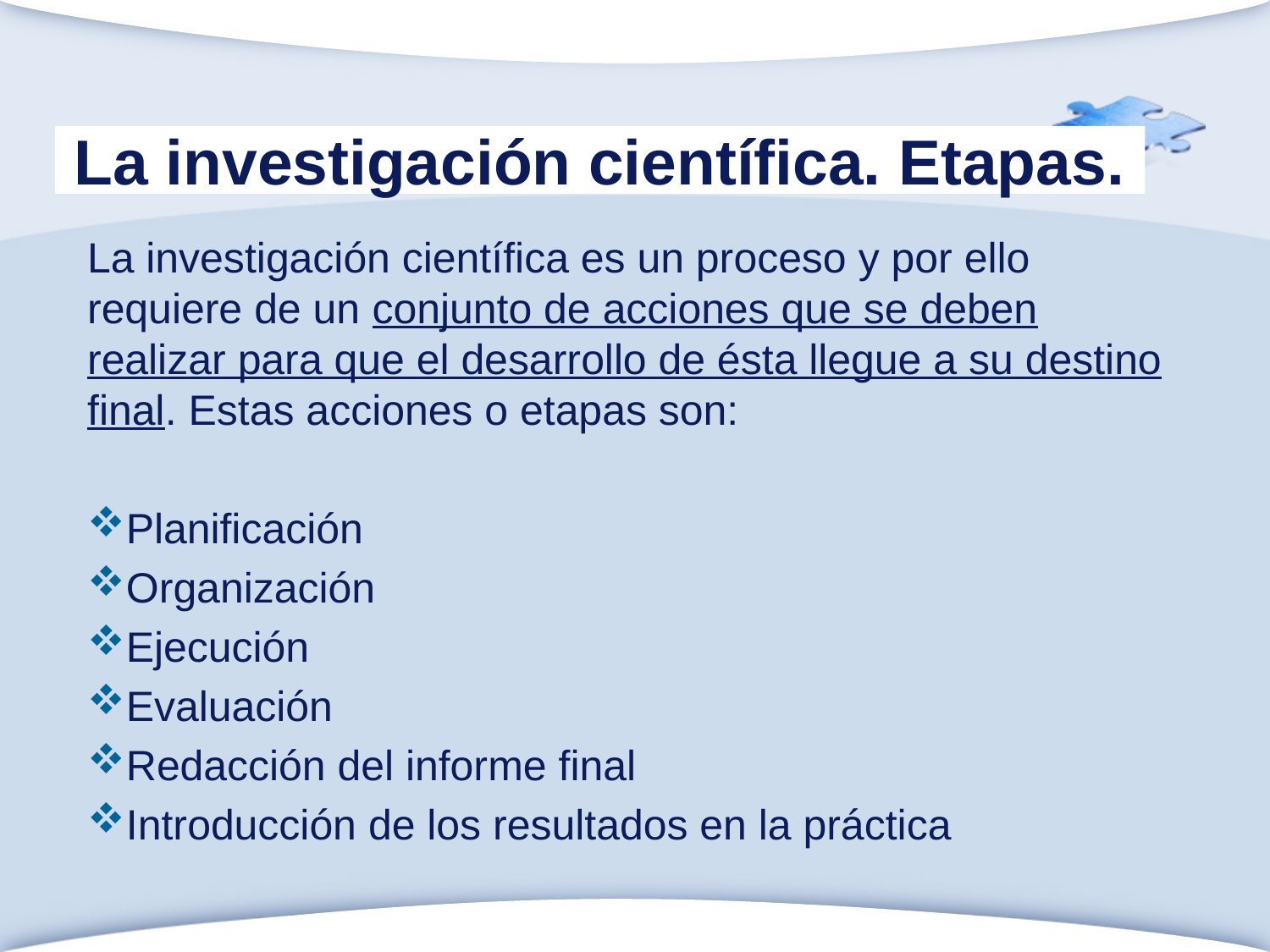

# La investigación científica. Etapas.
La investigación científica es un proceso y por ello requiere de un conjunto de acciones que se deben realizar para que el desarrollo de ésta llegue a su destino final. Estas acciones o etapas son:

Planificación
Organización
Ejecución
Evaluación
Redacción del informe final
Introducción de los resultados en la práctica

www.themegallery.com